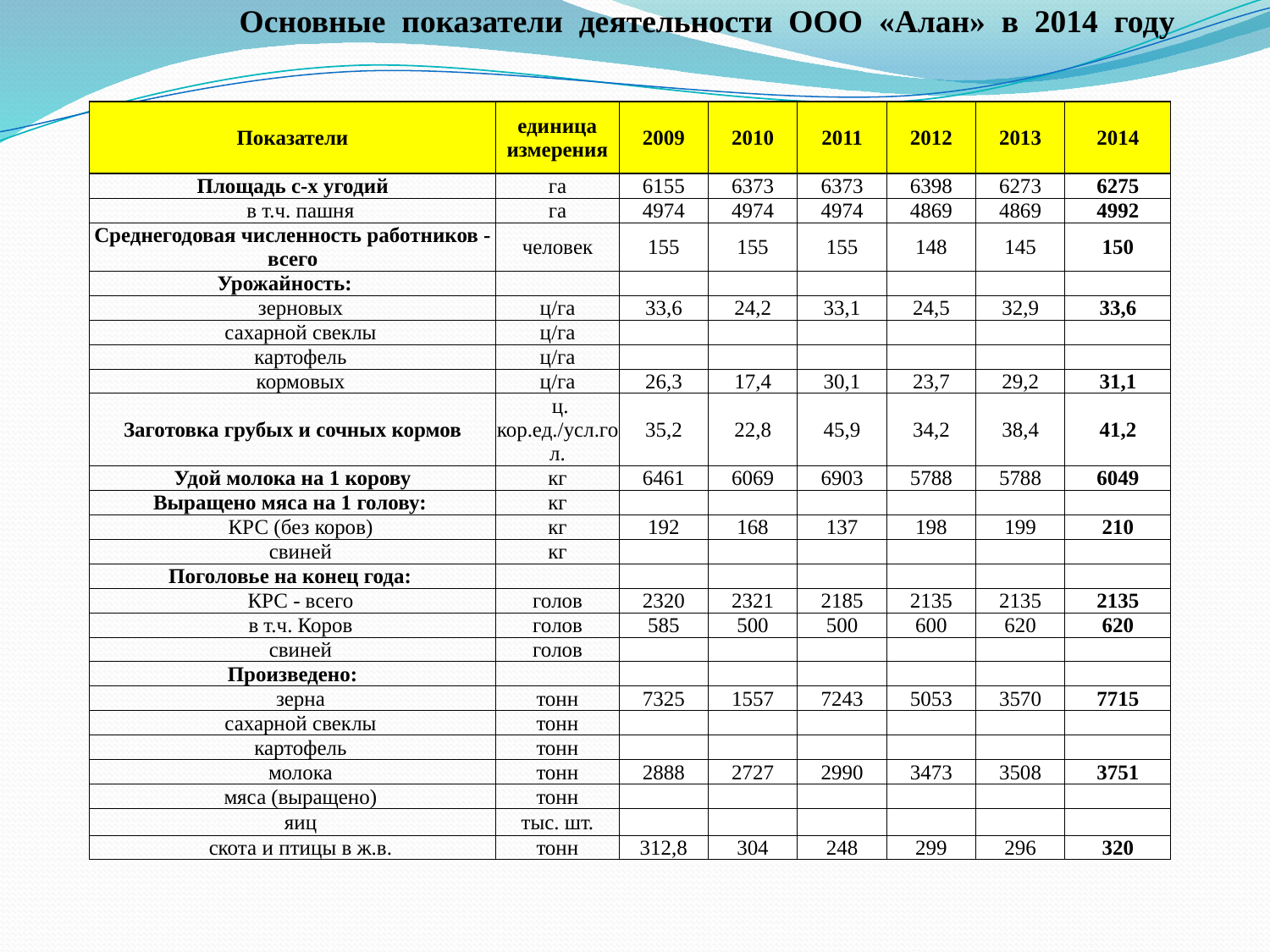

Основные  показатели  деятельности  ООО  «Алан»  в  2014  году
|  |  |  |  |  |  |  |  |
| --- | --- | --- | --- | --- | --- | --- | --- |
| Показатели | единица измерения | 2009 | 2010 | 2011 | 2012 | 2013 | 2014 |
| Площадь с-х угодий | га | 6155 | 6373 | 6373 | 6398 | 6273 | 6275 |
| в т.ч. пашня | га | 4974 | 4974 | 4974 | 4869 | 4869 | 4992 |
| Среднегодовая численность работников - всего | человек | 155 | 155 | 155 | 148 | 145 | 150 |
| Урожайность: |  |  |  |  |  |  |  |
| зерновых | ц/га | 33,6 | 24,2 | 33,1 | 24,5 | 32,9 | 33,6 |
| сахарной свеклы | ц/га |  |  |  |  |  |  |
| картофель | ц/га |  |  |  |  |  |  |
| кормовых | ц/га | 26,3 | 17,4 | 30,1 | 23,7 | 29,2 | 31,1 |
| Заготовка грубых и сочных кормов | ц. кор.ед./усл.гол. | 35,2 | 22,8 | 45,9 | 34,2 | 38,4 | 41,2 |
| Удой молока на 1 корову | кг | 6461 | 6069 | 6903 | 5788 | 5788 | 6049 |
| Выращено мяса на 1 голову: | кг |  |  |  |  |  |  |
| КРС (без коров) | кг | 192 | 168 | 137 | 198 | 199 | 210 |
| свиней | кг |  |  |  |  |  |  |
| Поголовье на конец года: |  |  |  |  |  |  |  |
| КРС - всего | голов | 2320 | 2321 | 2185 | 2135 | 2135 | 2135 |
| в т.ч. Коров | голов | 585 | 500 | 500 | 600 | 620 | 620 |
| свиней | голов |  |  |  |  |  |  |
| Произведено: |  |  |  |  |  |  |  |
| зерна | тонн | 7325 | 1557 | 7243 | 5053 | 3570 | 7715 |
| сахарной свеклы | тонн |  |  |  |  |  |  |
| картофель | тонн |  |  |  |  |  |  |
| молока | тонн | 2888 | 2727 | 2990 | 3473 | 3508 | 3751 |
| мяса (выращено) | тонн |  |  |  |  |  |  |
| яиц | тыс. шт. |  |  |  |  |  |  |
| скота и птицы в ж.в. | тонн | 312,8 | 304 | 248 | 299 | 296 | 320 |